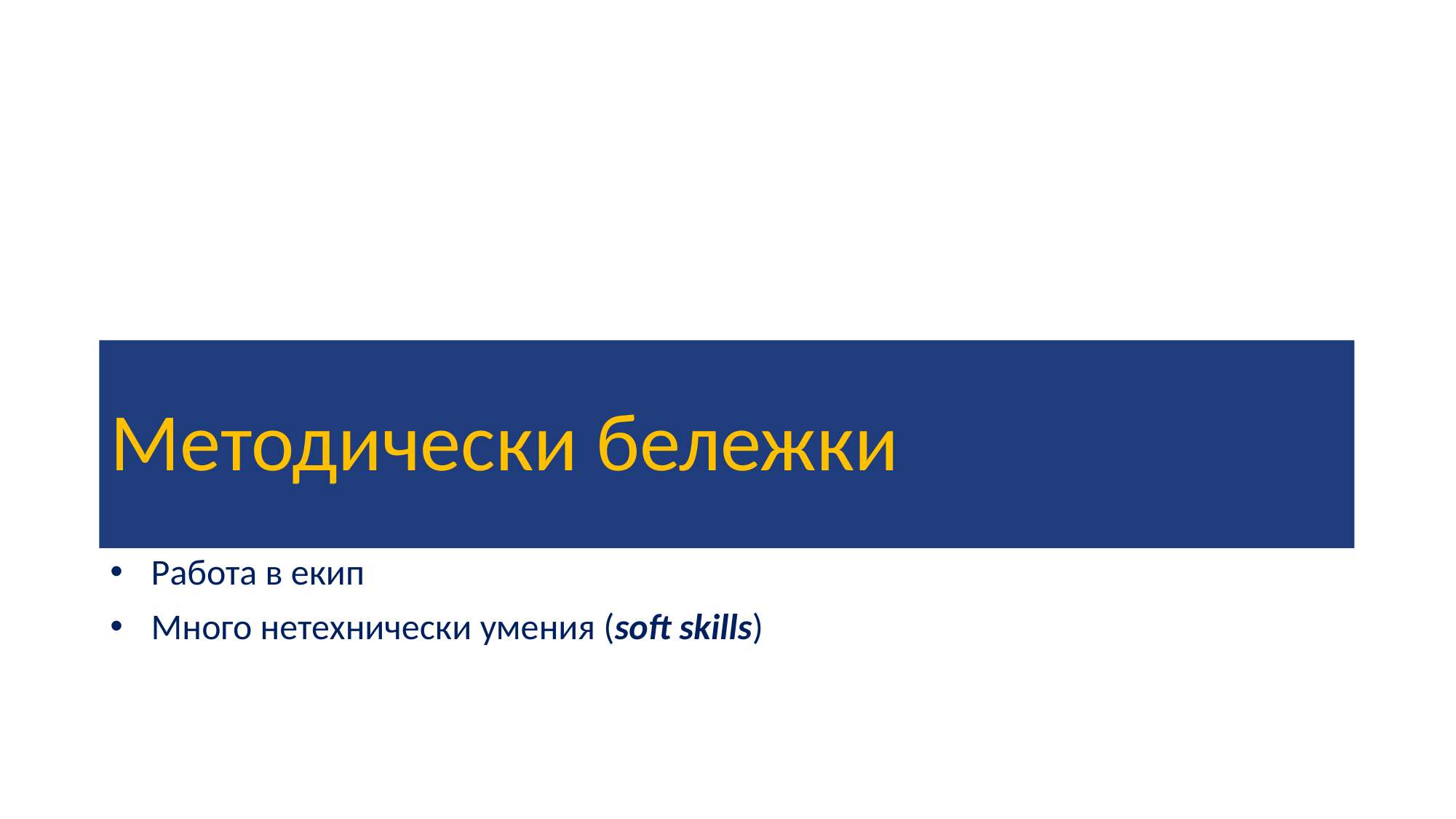

# Методически бележки
Работа в екип
Много нетехнически умения (soft skills)